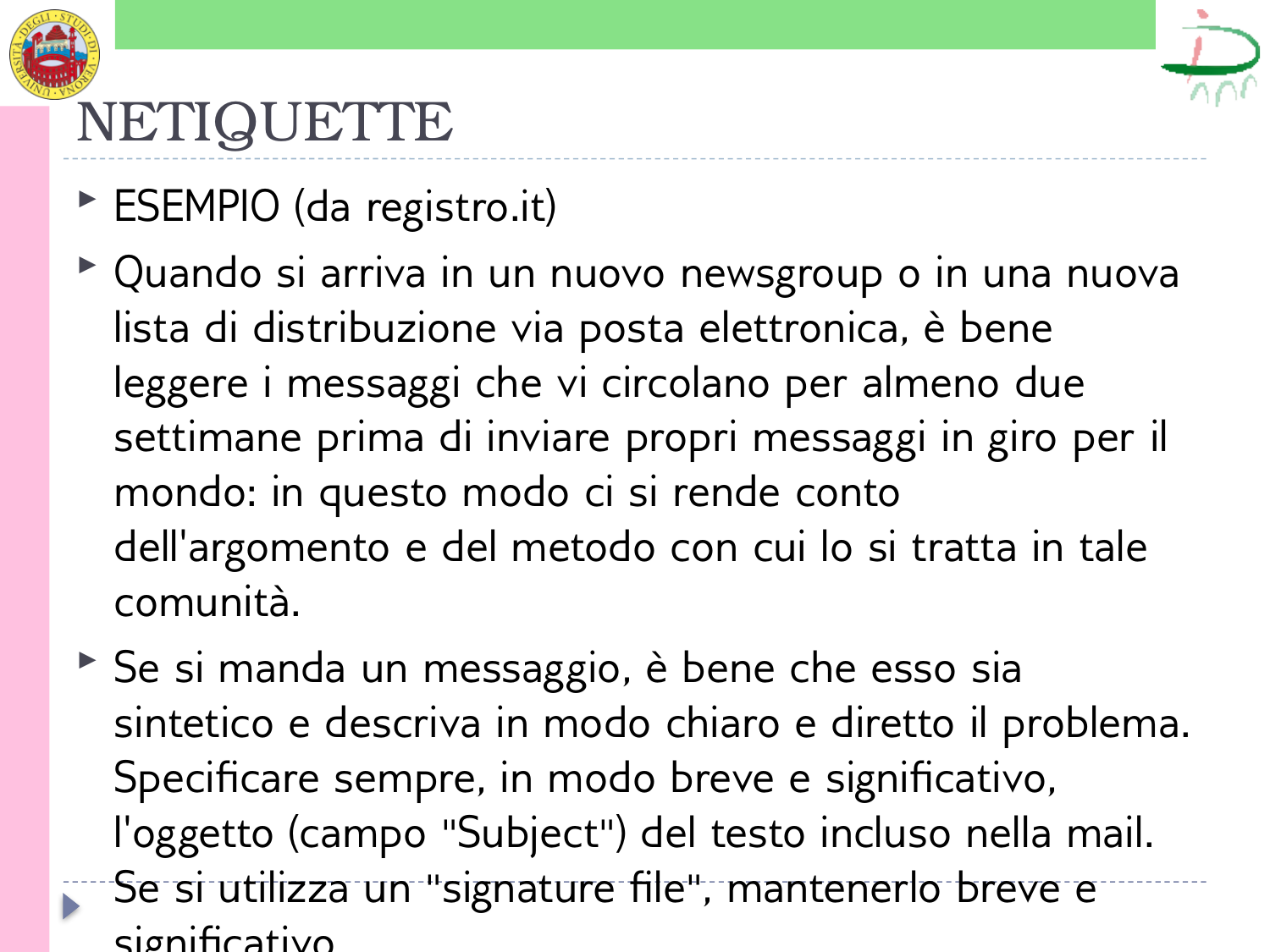

# NETIQUETTE
ESEMPIO (da registro.it)
Quando si arriva in un nuovo newsgroup o in una nuova lista di distribuzione via posta elettronica, è bene leggere i messaggi che vi circolano per almeno due settimane prima di inviare propri messaggi in giro per il mondo: in questo modo ci si rende conto dell'argomento e del metodo con cui lo si tratta in tale comunità.
Se si manda un messaggio, è bene che esso sia sintetico e descriva in modo chiaro e diretto il problema. Specificare sempre, in modo breve e significativo, l'oggetto (campo "Subject") del testo incluso nella mail. Se si utilizza un "signature file", mantenerlo breve e significativo.